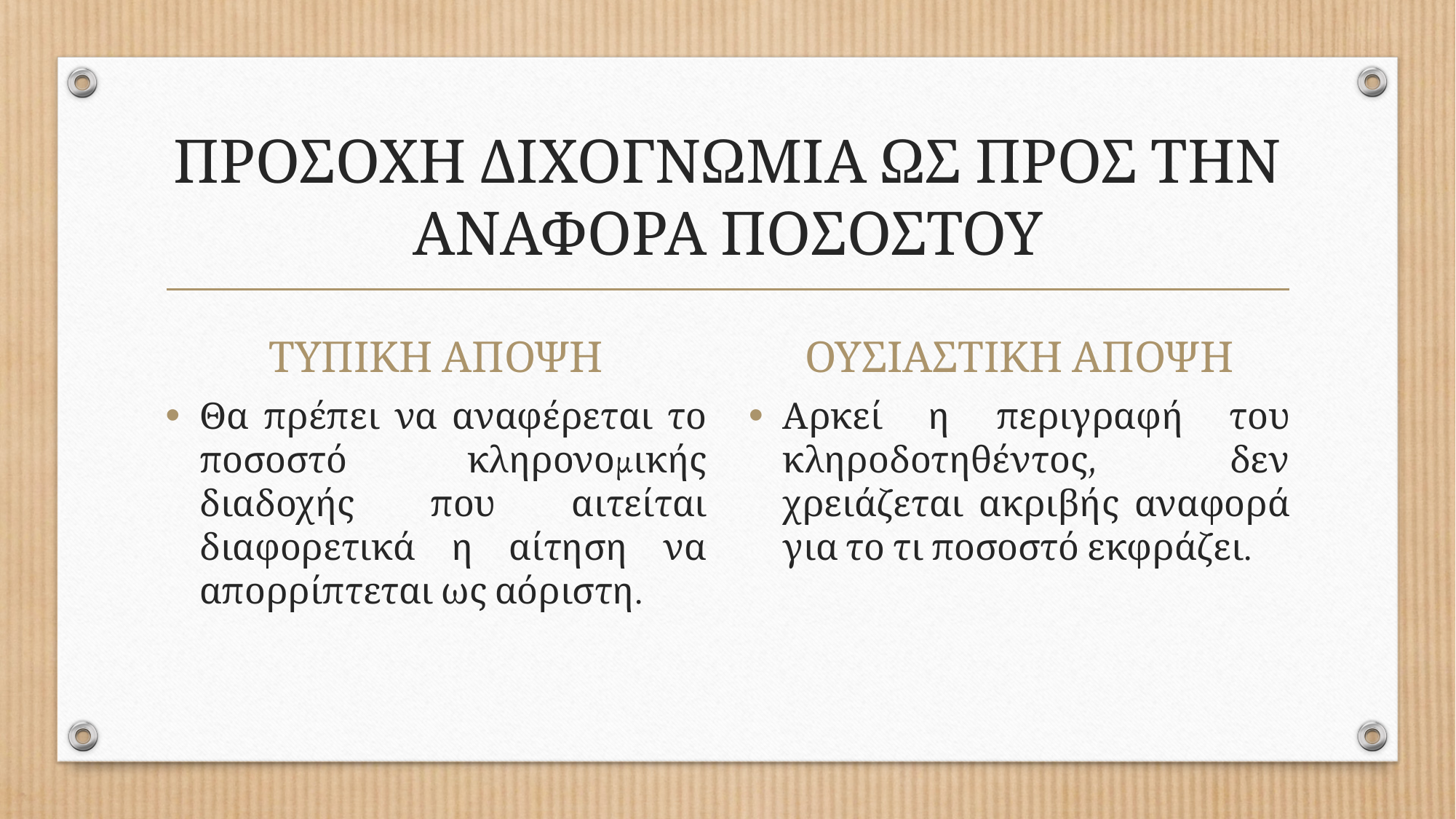

# ΠΡΟΣΟΧΗ ΔΙΧΟΓΝΩΜΙΑ ΩΣ ΠΡΟΣ ΤΗΝ ΑΝΑΦΟΡΑ ΠΟΣΟΣΤΟΥ
ΤΥΠΙΚΗ ΑΠΟΨΗ
ΟΥΣΙΑΣΤΙΚΗ ΑΠΟΨΗ
Θα πρέπει να αναφέρεται το ποσοστό κληρονομικής διαδοχής που αιτείται διαφορετικά η αίτηση να απορρίπτεται ως αόριστη.
Αρκεί η περιγραφή του κληροδοτηθέντος, δεν χρειάζεται ακριβής αναφορά για το τι ποσοστό εκφράζει.